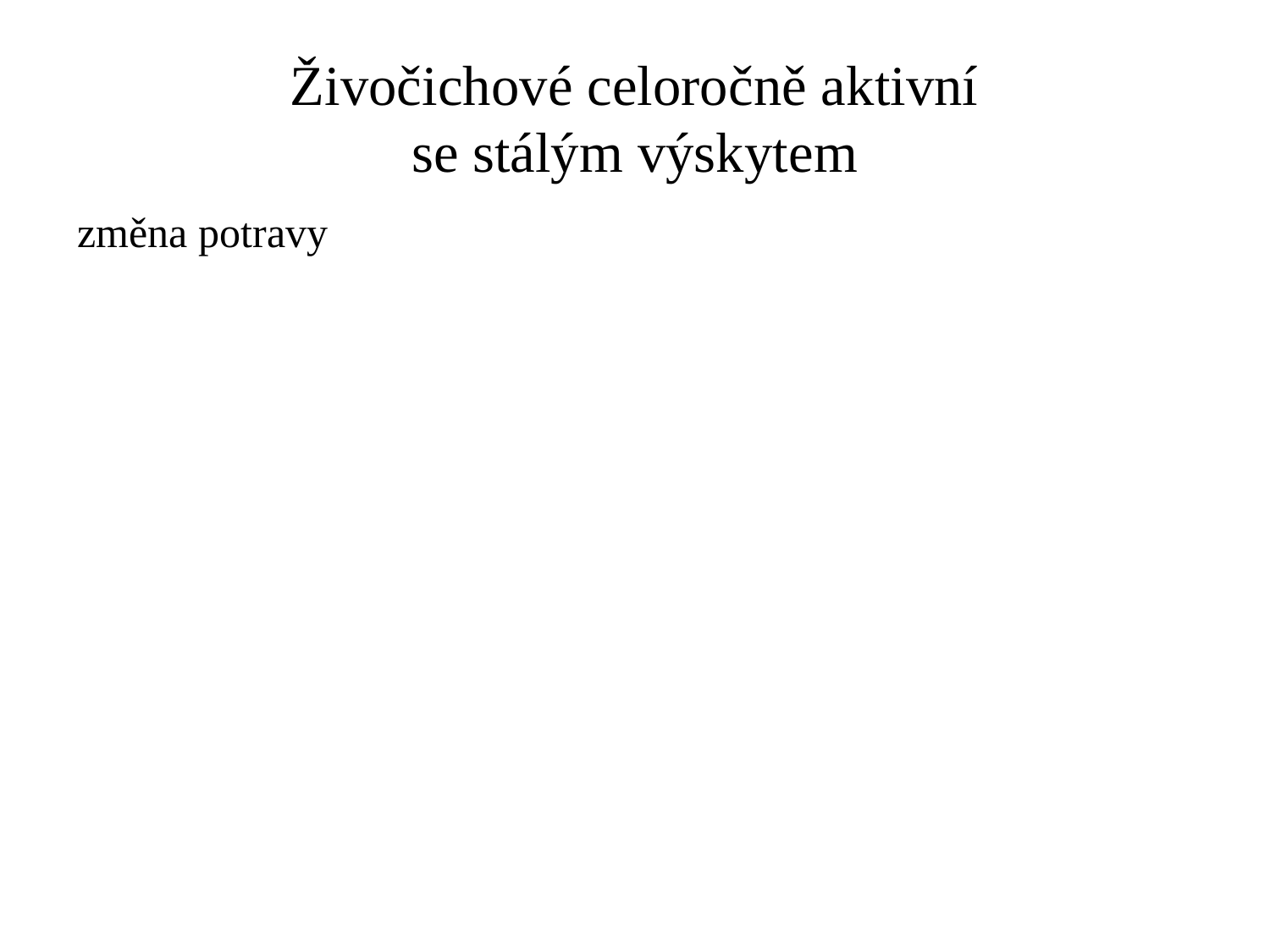

Živočichové celoročně aktivní
se stálým výskytem
změna potravy